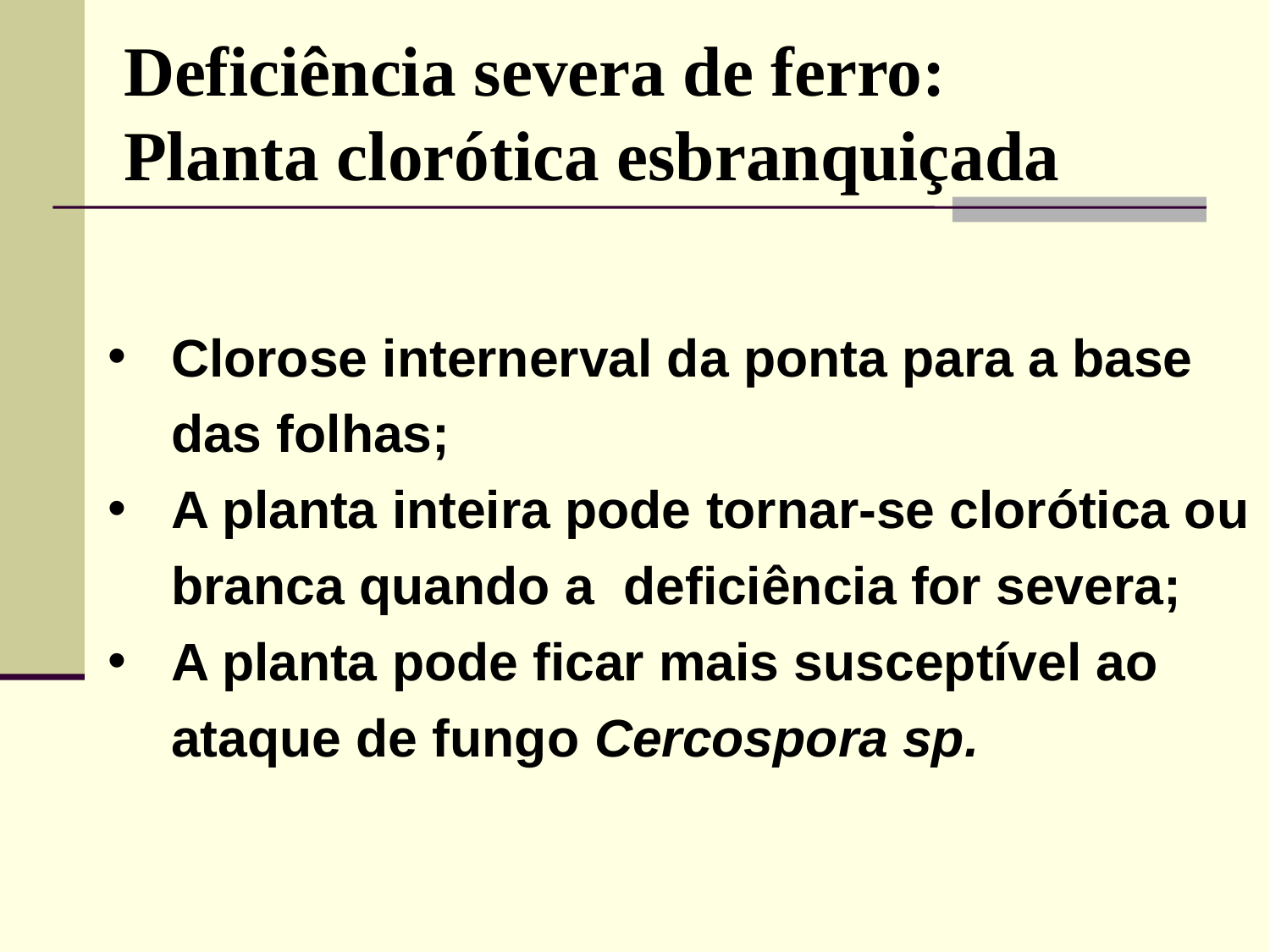

# Deficiência severa de ferro: Planta clorótica esbranquiçada
Clorose internerval da ponta para a base das folhas;
A planta inteira pode tornar-se clorótica ou branca quando a  deficiência for severa;
A planta pode ficar mais susceptível ao ataque de fungo Cercospora sp.